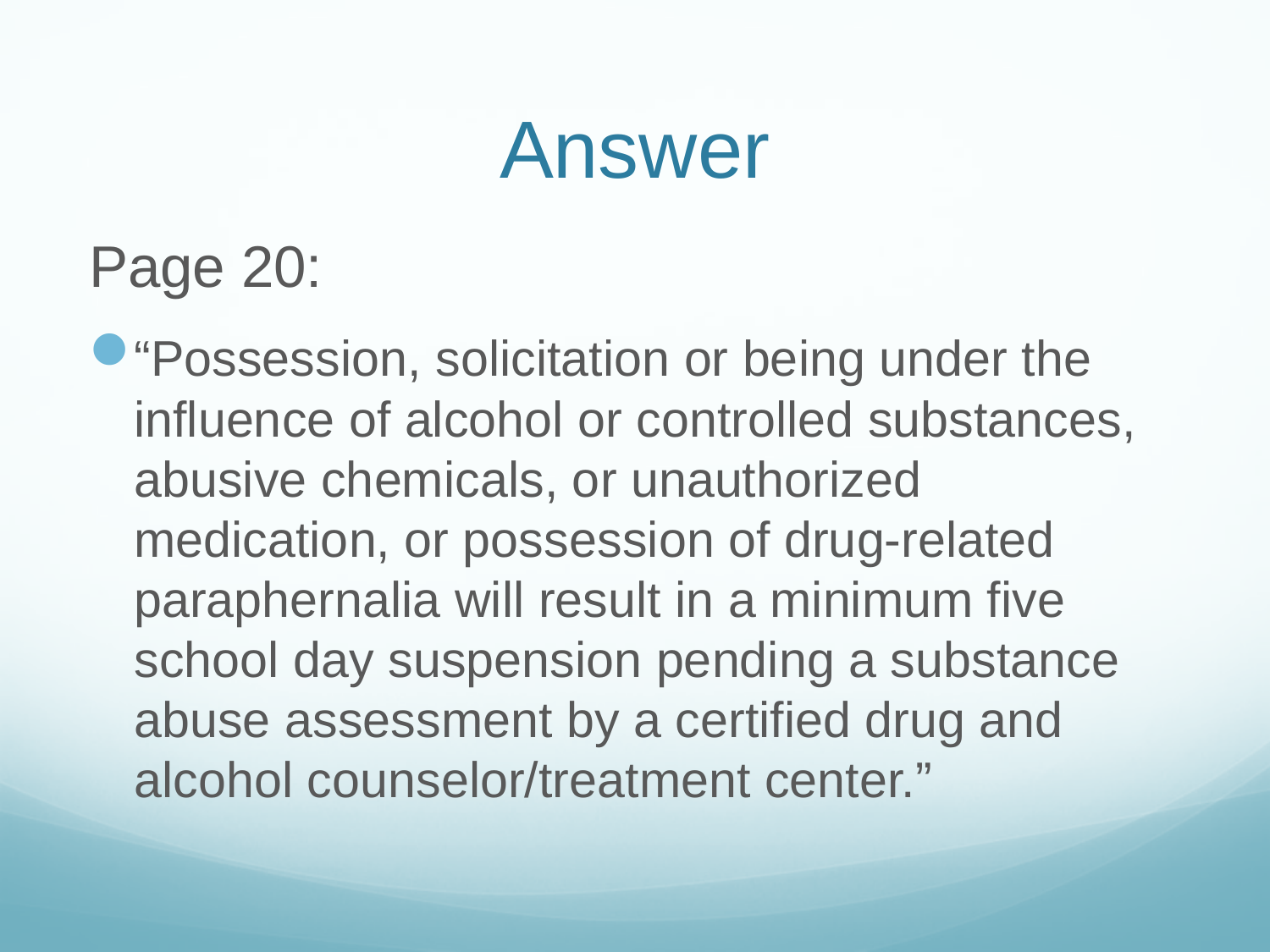

# Answer
Page 20:
“Possession, solicitation or being under the influence of alcohol or controlled substances, abusive chemicals, or unauthorized medication, or possession of drug-related paraphernalia will result in a minimum five school day suspension pending a substance abuse assessment by a certified drug and alcohol counselor/treatment center.”